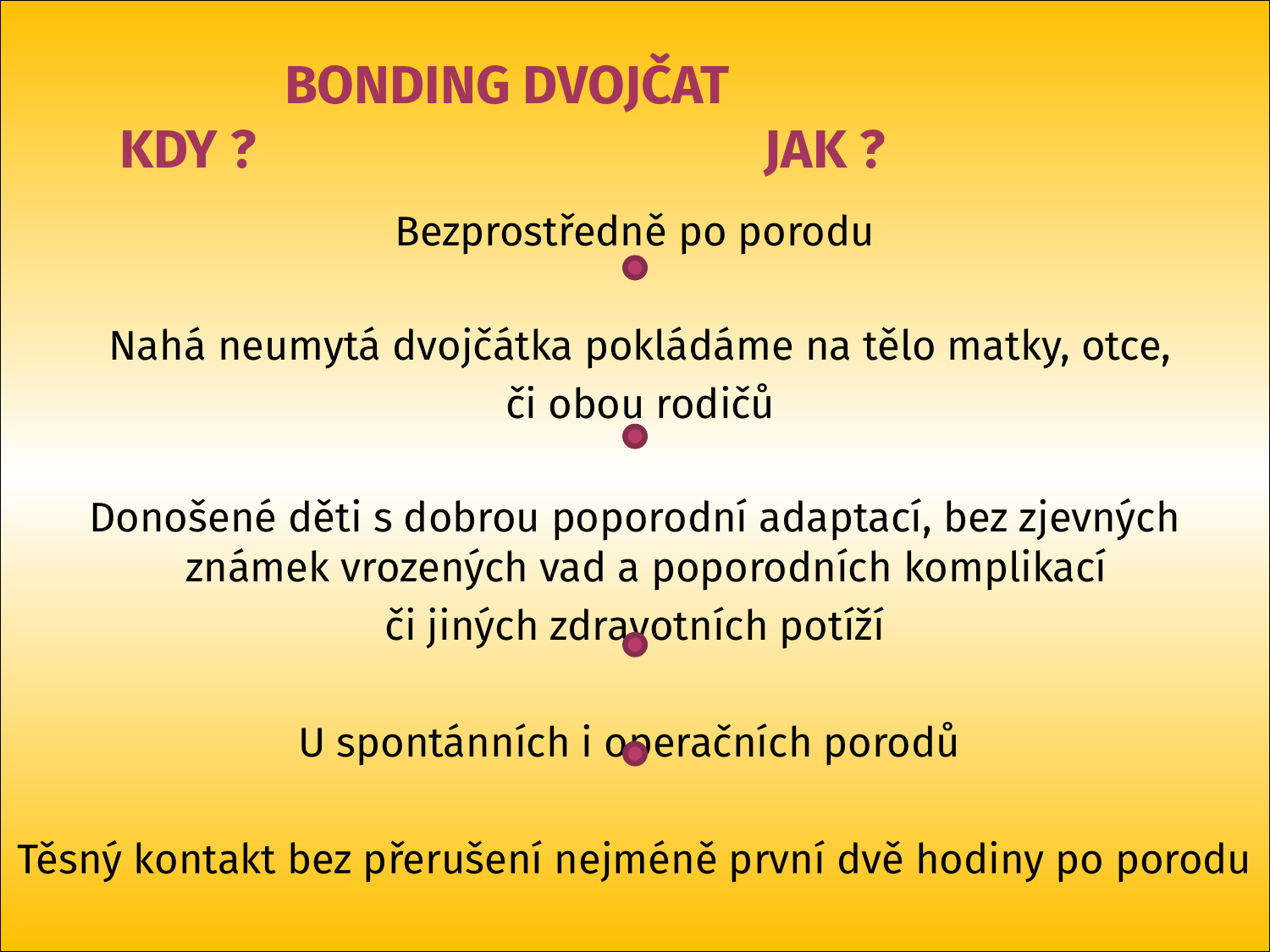

# Bonding Dvojčat kdy ?                                        Jak ?
Bezprostředně po porodu

 Nahá neumytá dvojčátka pokládáme na tělo matky, otce,
 či obou rodičů

Donošené děti s dobrou poporodní adaptací, bez zjevných známek vrozených vad a poporodních komplikací
či jiných zdravotních potíží

U spontánních i operačních porodů

Těsný kontakt bez přerušení nejméně první dvě hodiny po porodu